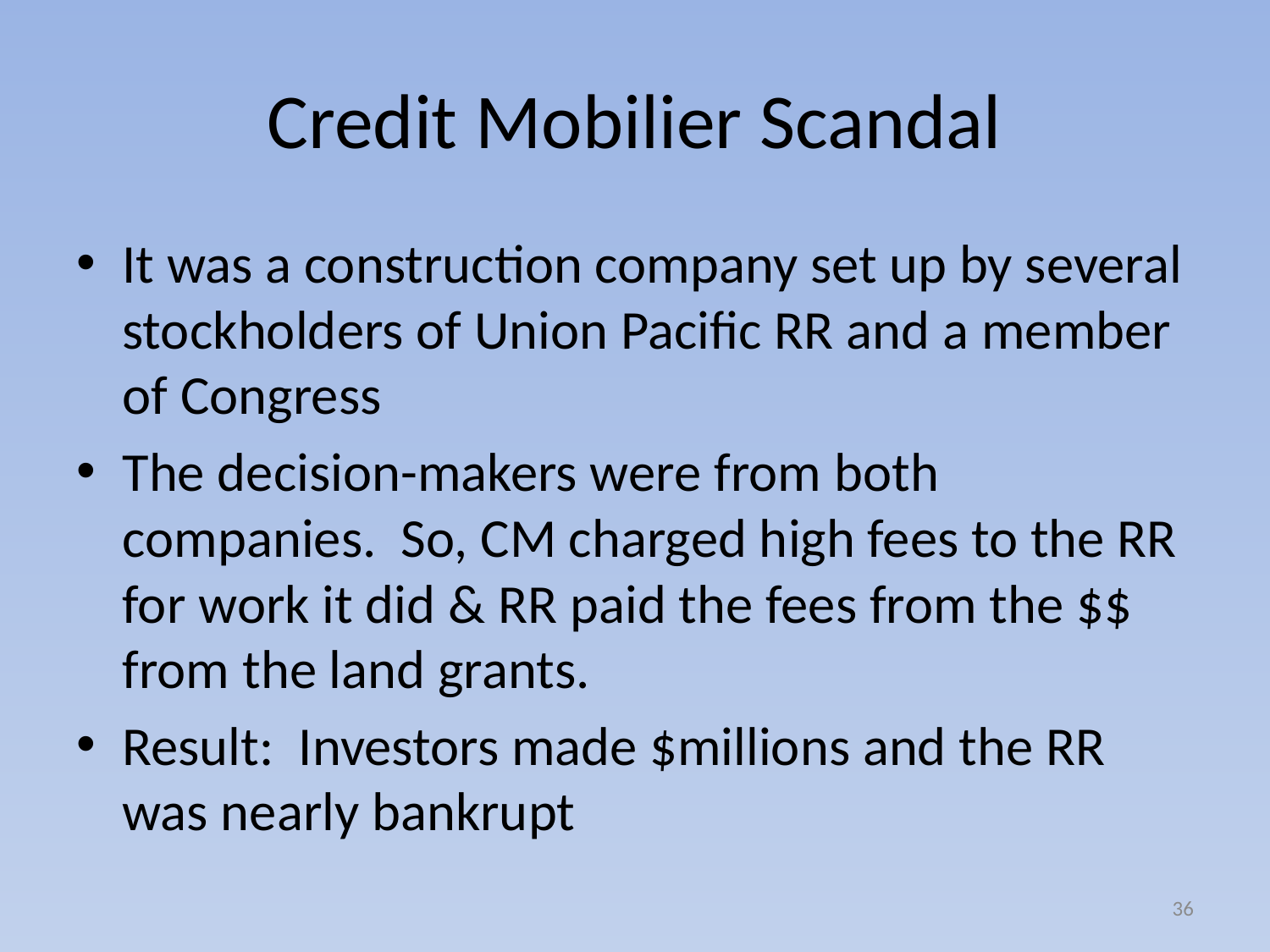

# Credit Mobilier Scandal
It was a construction company set up by several stockholders of Union Pacific RR and a member of Congress
The decision-makers were from both companies.  So, CM charged high fees to the RR for work it did & RR paid the fees from the $$ from the land grants.
Result:  Investors made $millions and the RR was nearly bankrupt
36